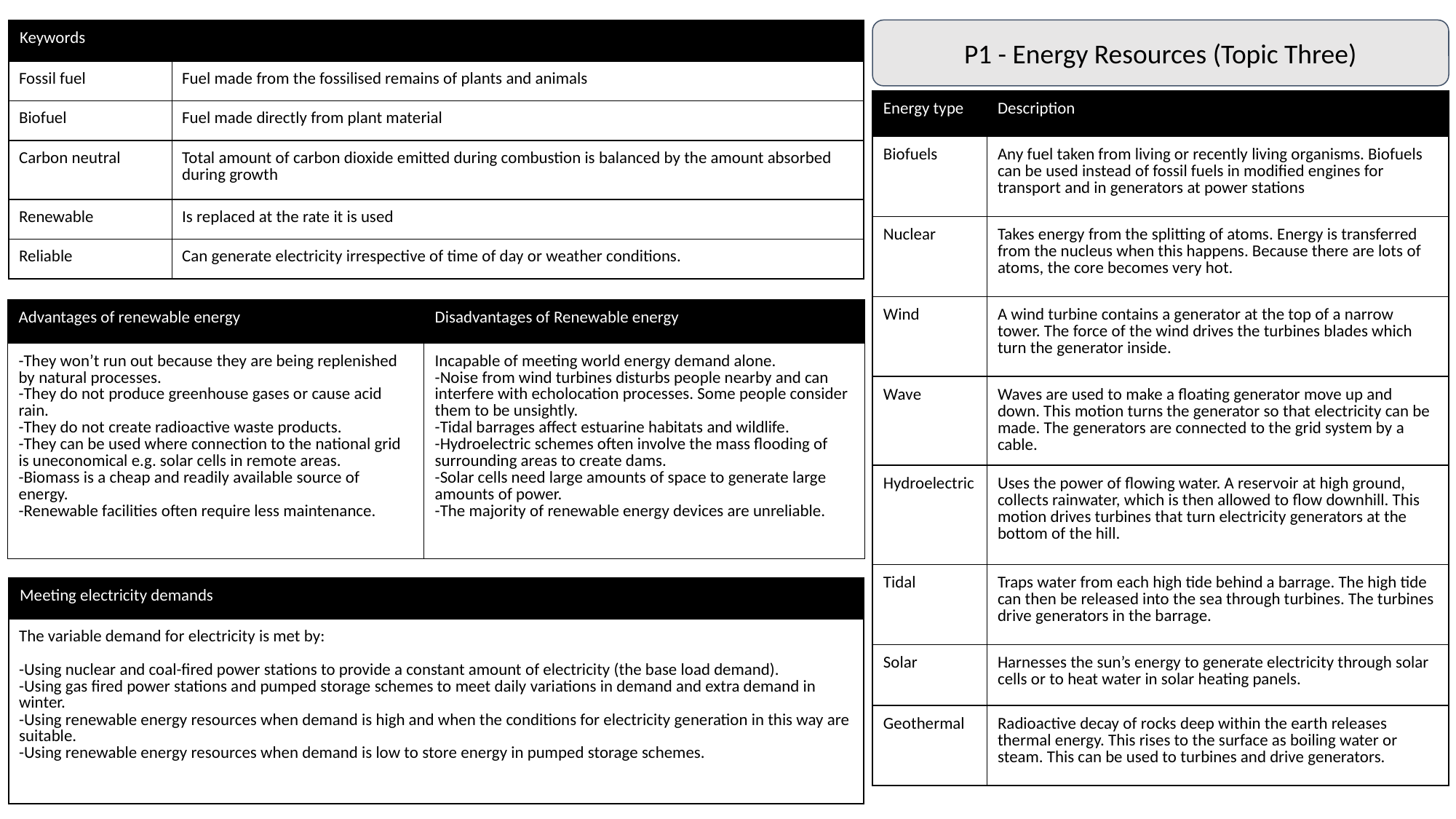

P1 - Energy Resources (Topic Three)
| Keywords |  |
| --- | --- |
| Fossil fuel | Fuel made from the fossilised remains of plants and animals |
| Biofuel | Fuel made directly from plant material |
| Carbon neutral | Total amount of carbon dioxide emitted during combustion is balanced by the amount absorbed during growth |
| Renewable | Is replaced at the rate it is used |
| Reliable | Can generate electricity irrespective of time of day or weather conditions. |
| Energy type | Description |
| --- | --- |
| Biofuels | Any fuel taken from living or recently living organisms. Biofuels can be used instead of fossil fuels in modified engines for transport and in generators at power stations |
| Nuclear | Takes energy from the splitting of atoms. Energy is transferred from the nucleus when this happens. Because there are lots of atoms, the core becomes very hot. |
| Wind | A wind turbine contains a generator at the top of a narrow tower. The force of the wind drives the turbines blades which turn the generator inside. |
| Wave | Waves are used to make a floating generator move up and down. This motion turns the generator so that electricity can be made. The generators are connected to the grid system by a cable. |
| Hydroelectric | Uses the power of flowing water. A reservoir at high ground, collects rainwater, which is then allowed to flow downhill. This motion drives turbines that turn electricity generators at the bottom of the hill. |
| Tidal | Traps water from each high tide behind a barrage. The high tide can then be released into the sea through turbines. The turbines drive generators in the barrage. |
| Solar | Harnesses the sun’s energy to generate electricity through solar cells or to heat water in solar heating panels. |
| Geothermal | Radioactive decay of rocks deep within the earth releases thermal energy. This rises to the surface as boiling water or steam. This can be used to turbines and drive generators. |
| Advantages of renewable energy | Disadvantages of Renewable energy |
| --- | --- |
| -They won’t run out because they are being replenished by natural processes. -They do not produce greenhouse gases or cause acid rain. -They do not create radioactive waste products. -They can be used where connection to the national grid is uneconomical e.g. solar cells in remote areas. -Biomass is a cheap and readily available source of energy. -Renewable facilities often require less maintenance. | Incapable of meeting world energy demand alone. -Noise from wind turbines disturbs people nearby and can interfere with echolocation processes. Some people consider them to be unsightly. -Tidal barrages affect estuarine habitats and wildlife. -Hydroelectric schemes often involve the mass flooding of surrounding areas to create dams. -Solar cells need large amounts of space to generate large amounts of power. -The majority of renewable energy devices are unreliable. |
| Meeting electricity demands |
| --- |
| The variable demand for electricity is met by: -Using nuclear and coal-fired power stations to provide a constant amount of electricity (the base load demand). -Using gas fired power stations and pumped storage schemes to meet daily variations in demand and extra demand in winter. -Using renewable energy resources when demand is high and when the conditions for electricity generation in this way are suitable. -Using renewable energy resources when demand is low to store energy in pumped storage schemes. |